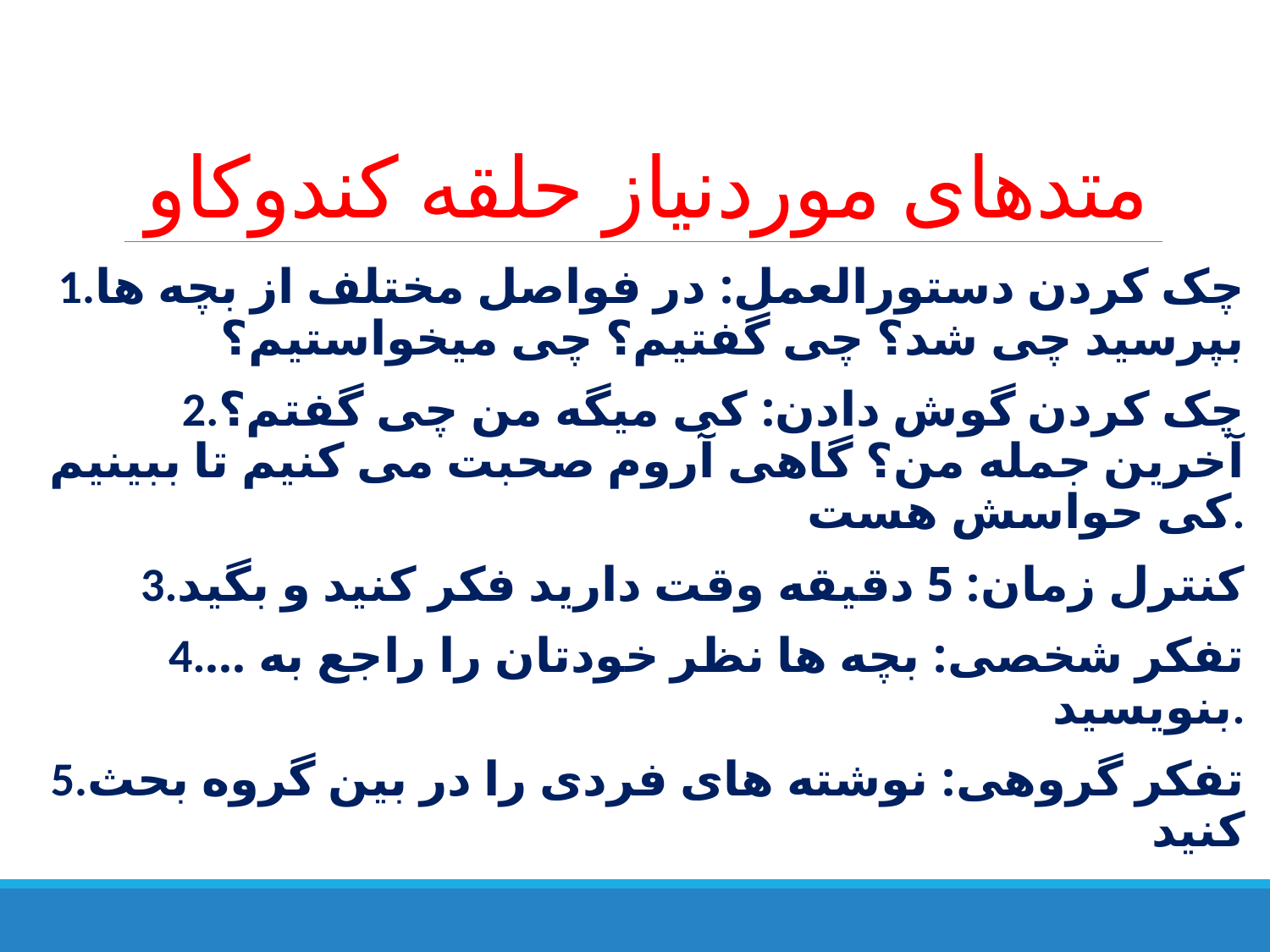

# متدهای موردنیاز حلقه کندوکاو
1.چک کردن دستورالعمل: در فواصل مختلف از بچه ها بپرسید چی شد؟ چی گفتیم؟ چی میخواستیم؟
2.چک کردن گوش دادن: کی میگه من چی گفتم؟ آخرین جمله من؟ گاهی آروم صحبت می کنیم تا ببینیم کی حواسش هست.
3.کنترل زمان: 5 دقیقه وقت دارید فکر کنید و بگید
4.تفکر شخصی: بچه ها نظر خودتان را راجع به ... بنویسید.
5.تفکر گروهی: نوشته های فردی را در بین گروه بحث کنید